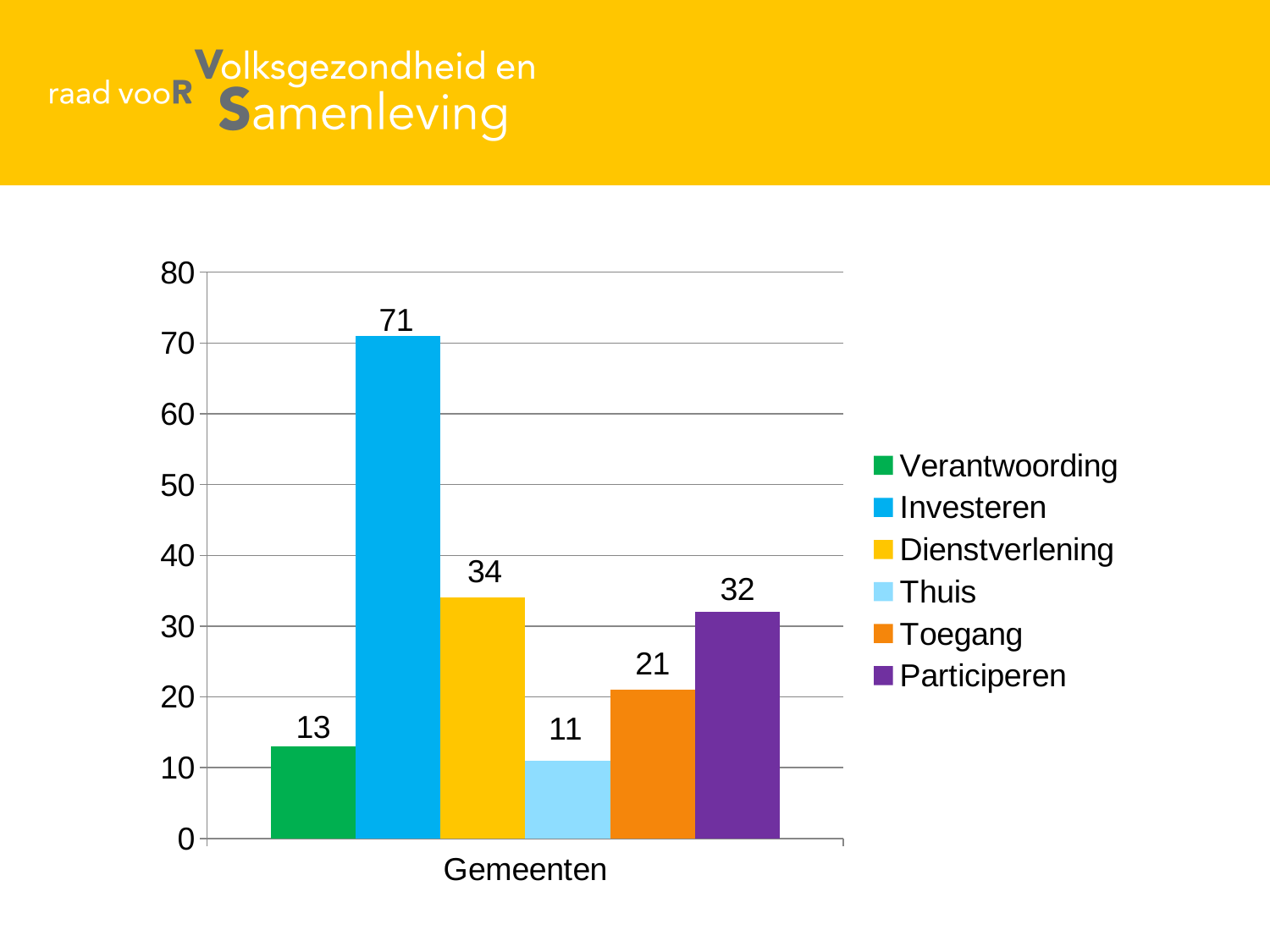

### Chart

| Category | Verantwoording | Investeren | Dienstverlening | Thuis  | Toegang | Participeren |
|---|---|---|---|---|---|---|
| Gemeenten | 13.0 | 71.0 | 34.0 | 11.0 | 21.0 | 32.0 |